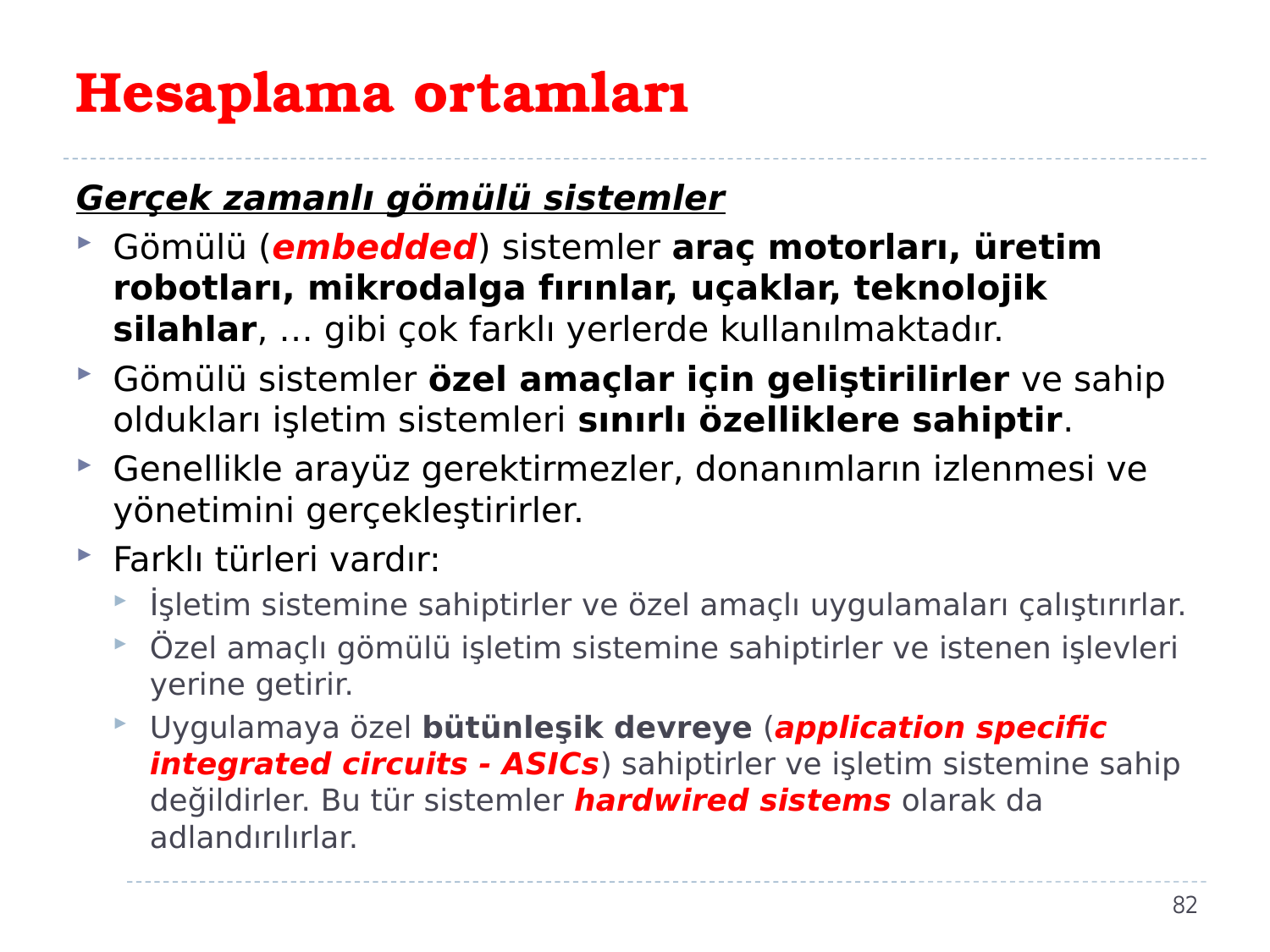

# Hesaplama ortamları
Gerçek zamanlı gömülü sistemler
Gömülü (embedded) sistemler araç motorları, üretim robotları, mikrodalga fırınlar, uçaklar, teknolojik silahlar, … gibi çok farklı yerlerde kullanılmaktadır.
Gömülü sistemler özel amaçlar için geliştirilirler ve sahip oldukları işletim sistemleri sınırlı özelliklere sahiptir.
Genellikle arayüz gerektirmezler, donanımların izlenmesi ve yönetimini gerçekleştirirler.
Farklı türleri vardır:
İşletim sistemine sahiptirler ve özel amaçlı uygulamaları çalıştırırlar.
Özel amaçlı gömülü işletim sistemine sahiptirler ve istenen işlevleri yerine getirir.
Uygulamaya özel bütünleşik devreye (application specific integrated circuits - ASICs) sahiptirler ve işletim sistemine sahip değildirler. Bu tür sistemler hardwired sistems olarak da adlandırılırlar.
82